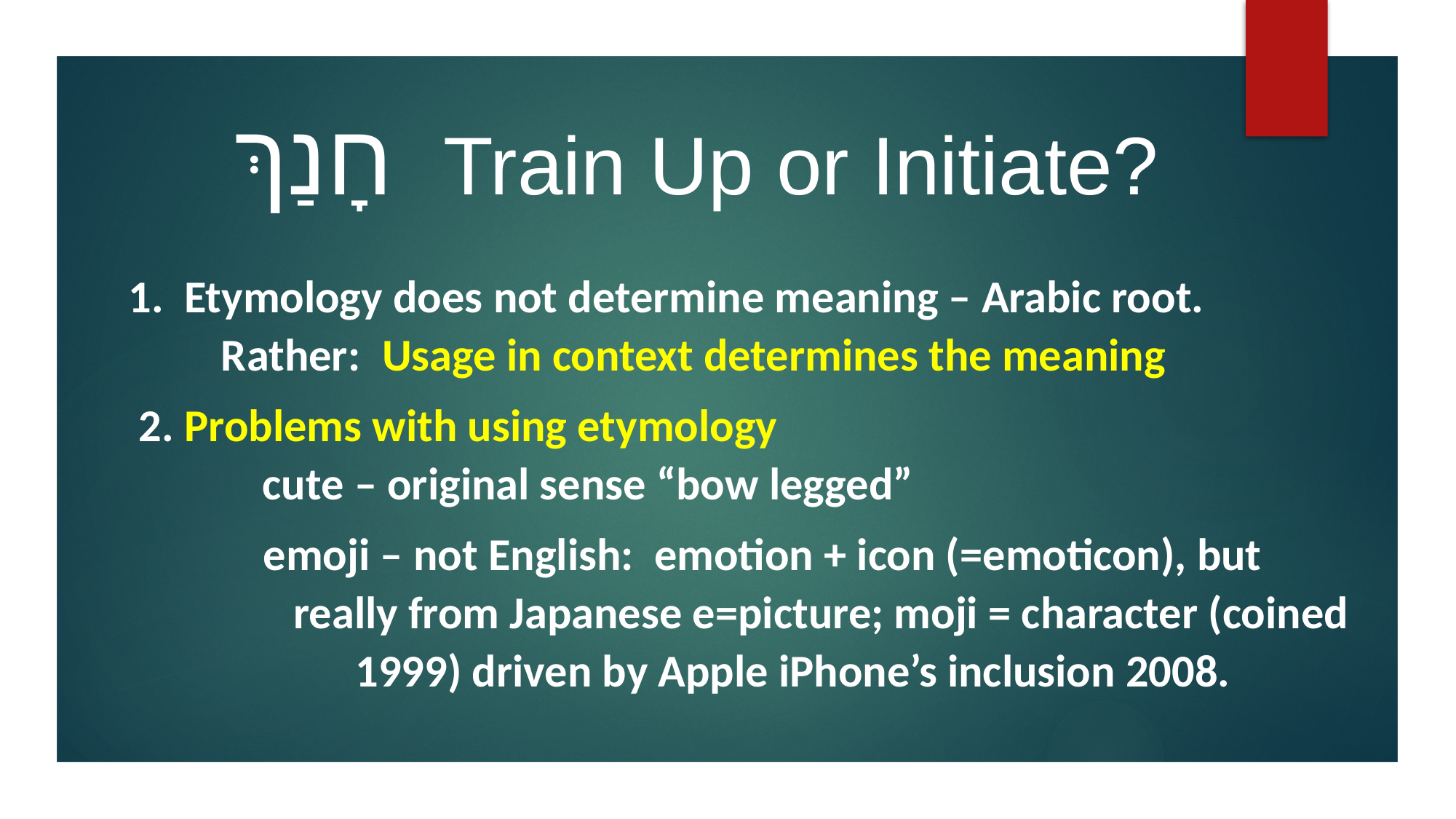

חָנַךְ  Train Up or Initiate?
       1.  Etymology does not determine meaning – Arabic root.
                Rather:  Usage in context determines the meaning
        2. Problems with using etymology
                    cute – original sense “bow legged”
                    emoji – not English:  emotion + icon (=emoticon), but
                       really from Japanese e=picture; moji = character (coined
                             1999) driven by Apple iPhone’s inclusion 2008.